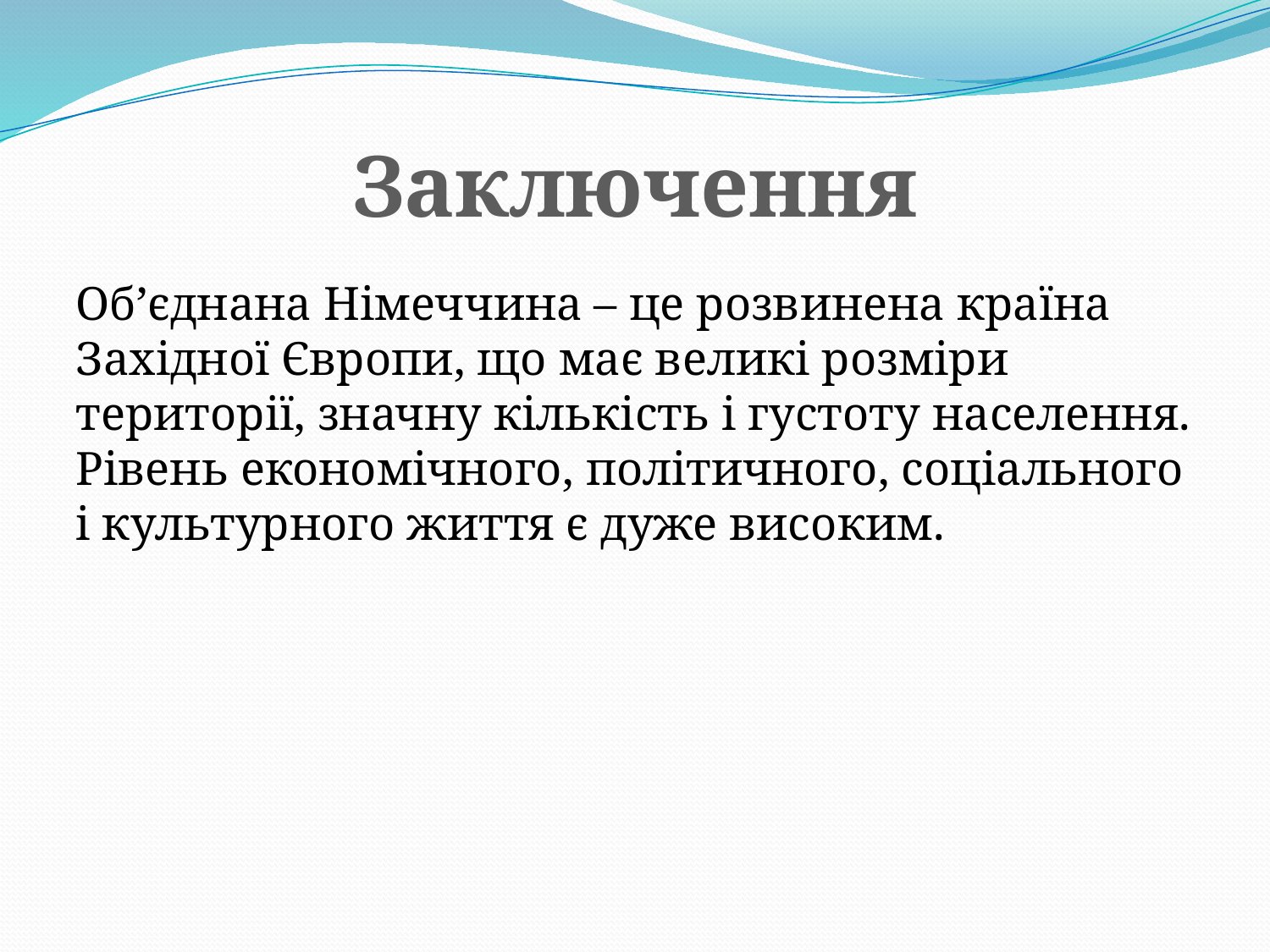

Заключення
Об’єднана Німеччина – це розвинена країна Західної Європи, що має великі розміри території, значну кількість і густоту населення. Рівень економічного, політичного, соціального і культурного життя є дуже високим.